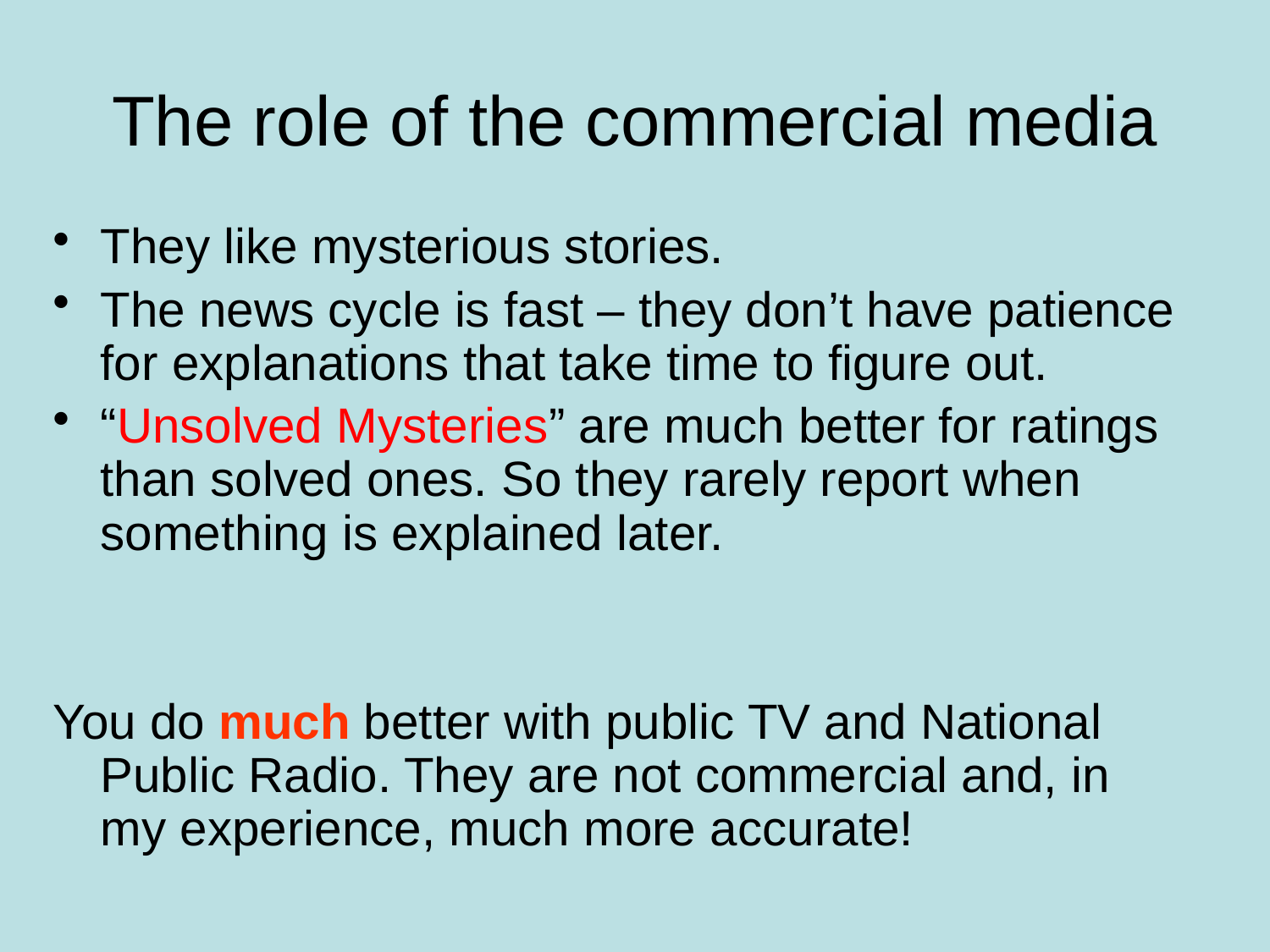

# The role of the commercial media
They like mysterious stories.
The news cycle is fast – they don’t have patience for explanations that take time to figure out.
“Unsolved Mysteries” are much better for ratings than solved ones. So they rarely report when something is explained later.

You do much better with public TV and National Public Radio. They are not commercial and, in my experience, much more accurate!